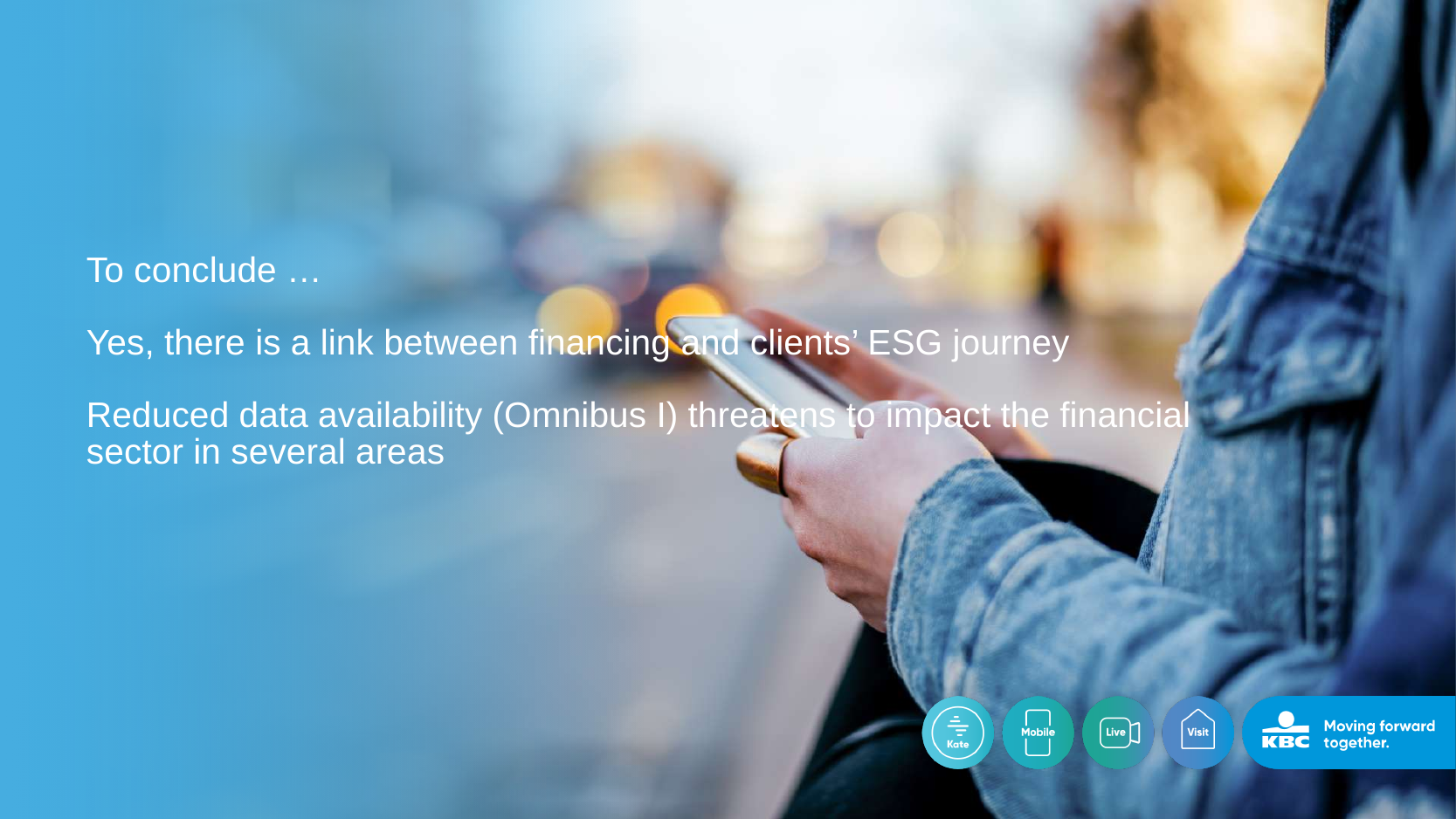

# To conclude … Yes, there is a link between financing and clients’ ESG journey Reduced data availability (Omnibus I) threatens to impact the financial sector in several areas